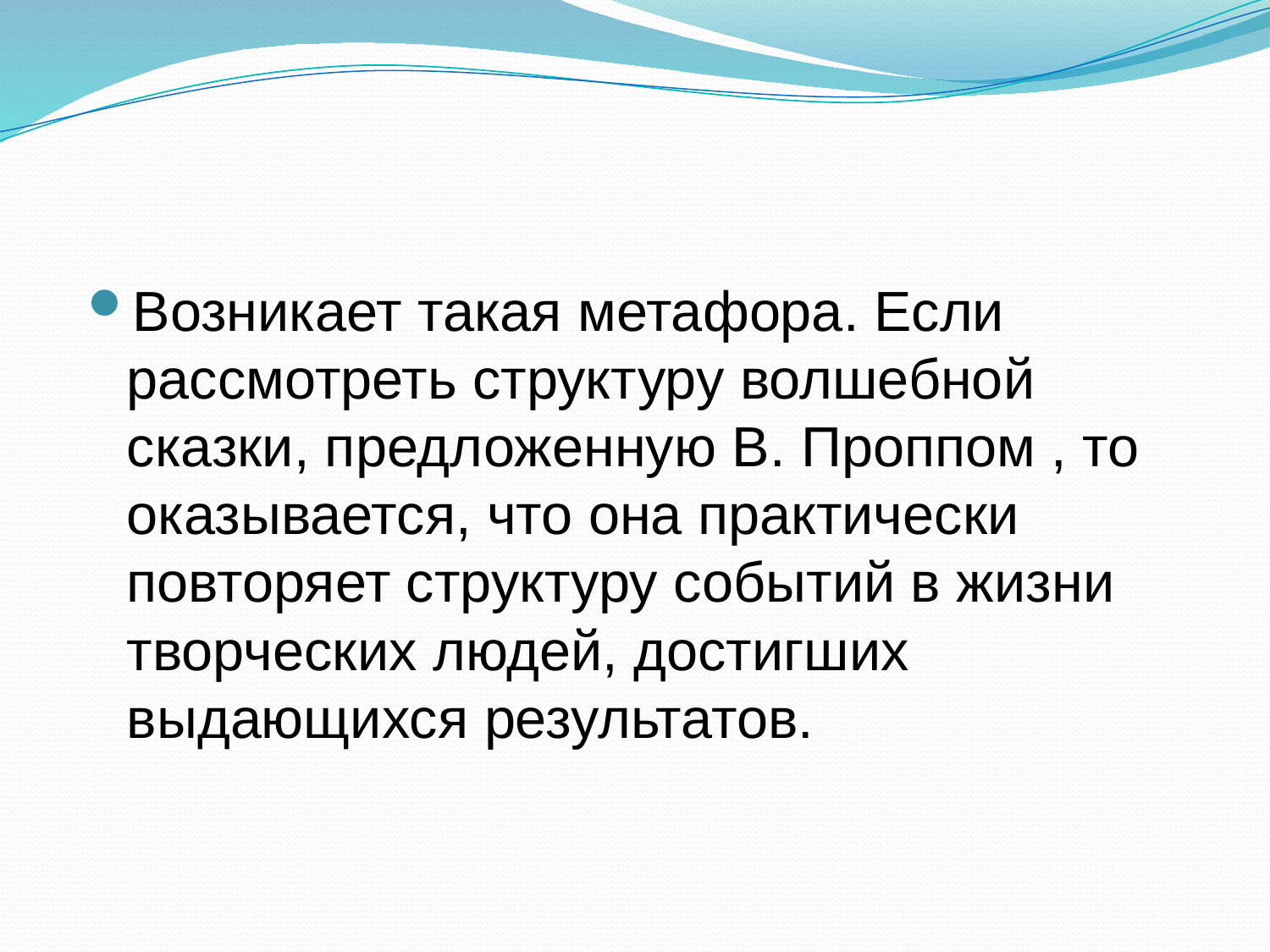

Возникает такая метафора. Если рассмотреть структуру волшебной сказки, предложенную В. Проппом , то оказывается, что она практически повторяет структуру событий в жизни творческих людей, достигших выдающихся результатов.